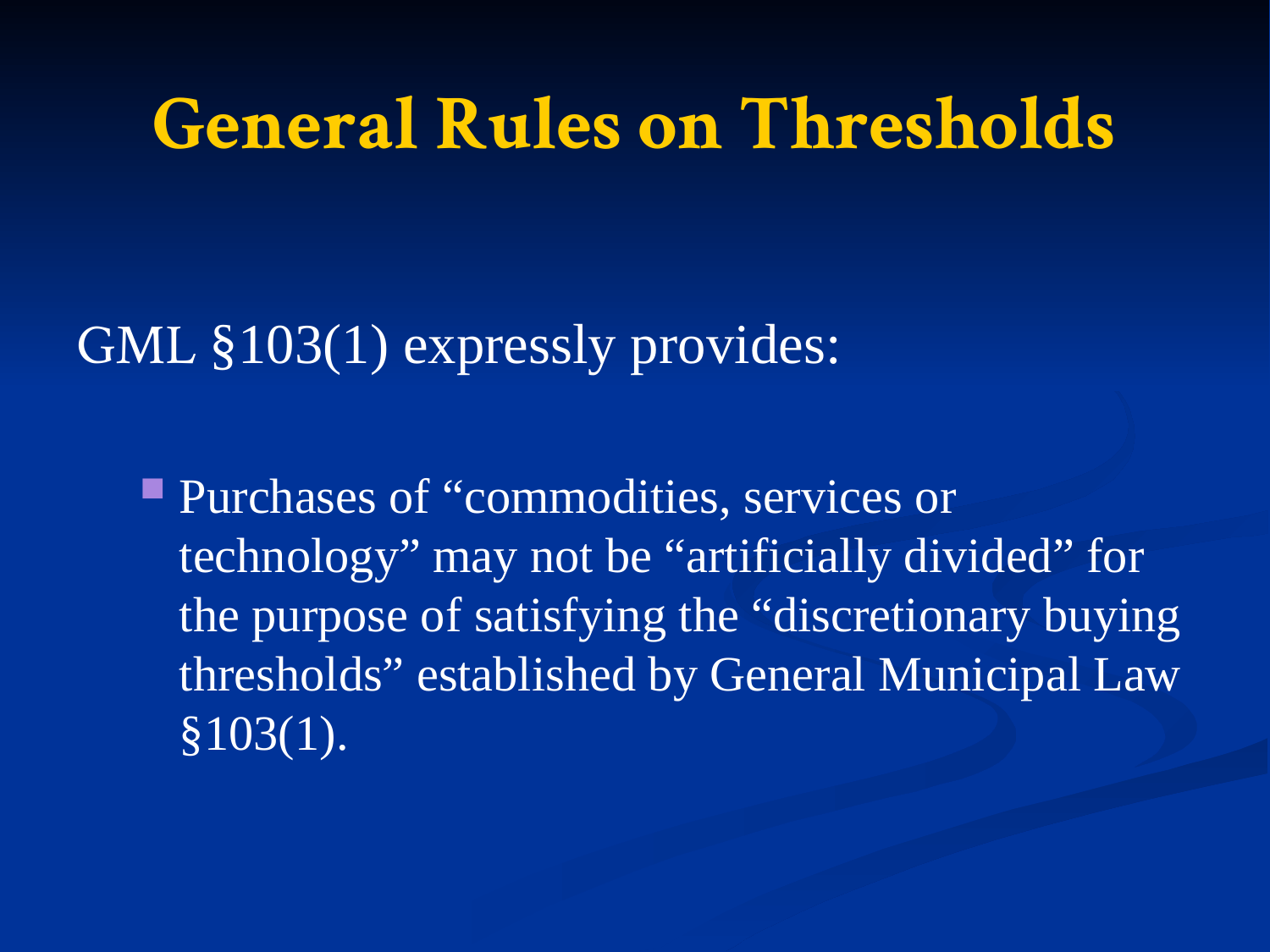

# General Rules on Thresholds

GML §103(1) expressly provides:

Purchases of “commodities, services or technology” may not be “artificially divided” for the purpose of satisfying the “discretionary buying thresholds” established by General Municipal Law §103(1).